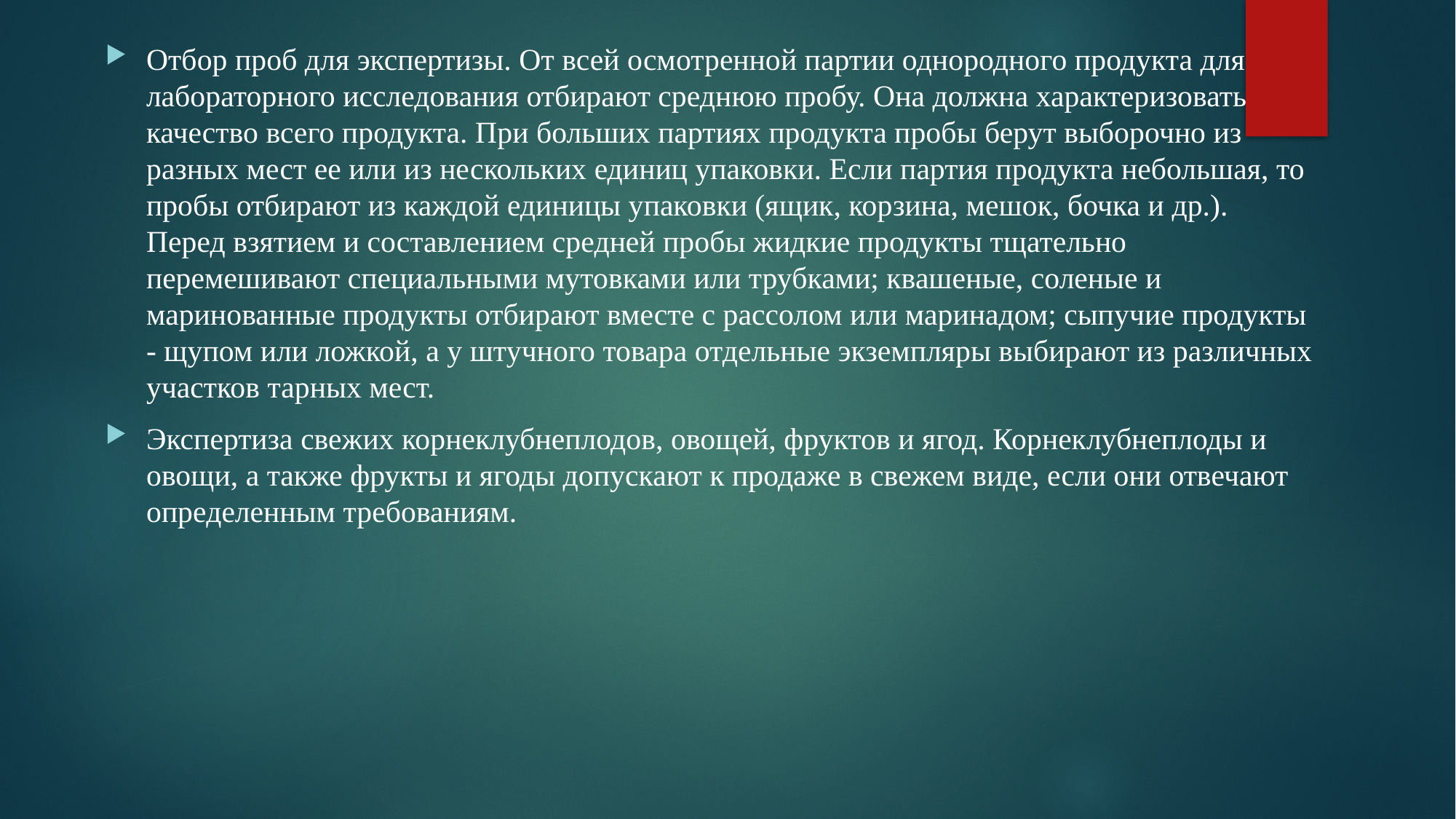

Отбор проб для экспертизы. От всей осмотренной партии однородного продукта для лабораторного исследования отбирают среднюю пробу. Она должна характеризовать качество всего продукта. При больших партиях продукта пробы берут выборочно из разных мест ее или из нескольких единиц упаковки. Если партия продукта небольшая, то пробы отбирают из каждой единицы упаковки (ящик, корзина, мешок, бочка и др.). Перед взятием и составлением средней пробы жидкие продукты тщательно перемешивают специальными мутовками или трубками; квашеные, соленые и маринованные продукты отбирают вместе с рассолом или маринадом; сыпучие продукты - щупом или ложкой, а у штучного товара отдельные экземпляры выбирают из различных участков тарных мест.
Экспертиза свежих корнеклубнеплодов, овощей, фруктов и ягод. Корнеклубнеплоды и овощи, а также фрукты и ягоды допускают к продаже в свежем виде, если они отвечают определенным требованиям.